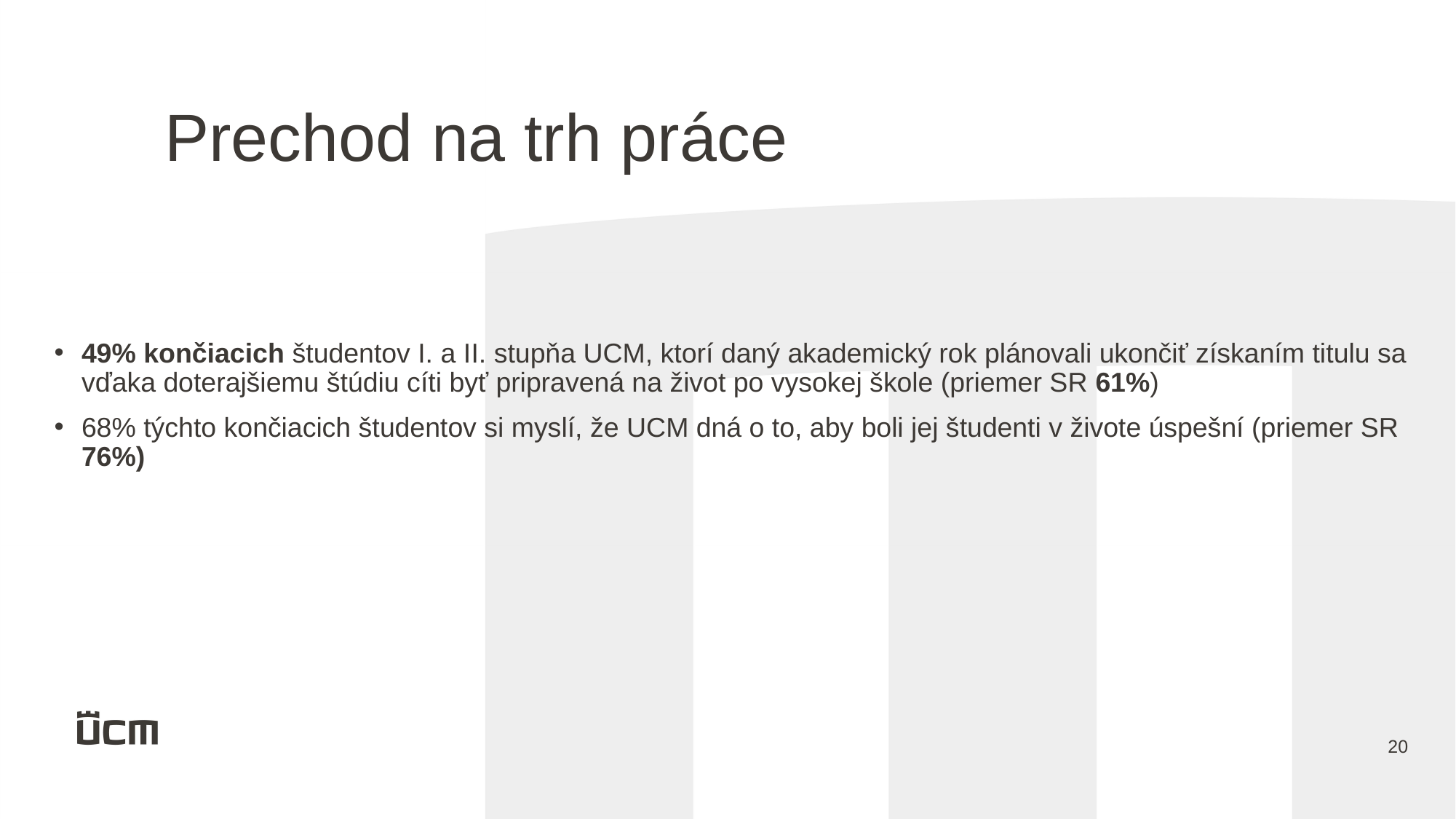

# Prechod na trh práce
49% končiacich študentov I. a II. stupňa UCM, ktorí daný akademický rok plánovali ukončiť získaním titulu sa vďaka doterajšiemu štúdiu cíti byť pripravená na život po vysokej škole (priemer SR 61%)
68% týchto končiacich študentov si myslí, že UCM dná o to, aby boli jej študenti v živote úspešní (priemer SR 76%)